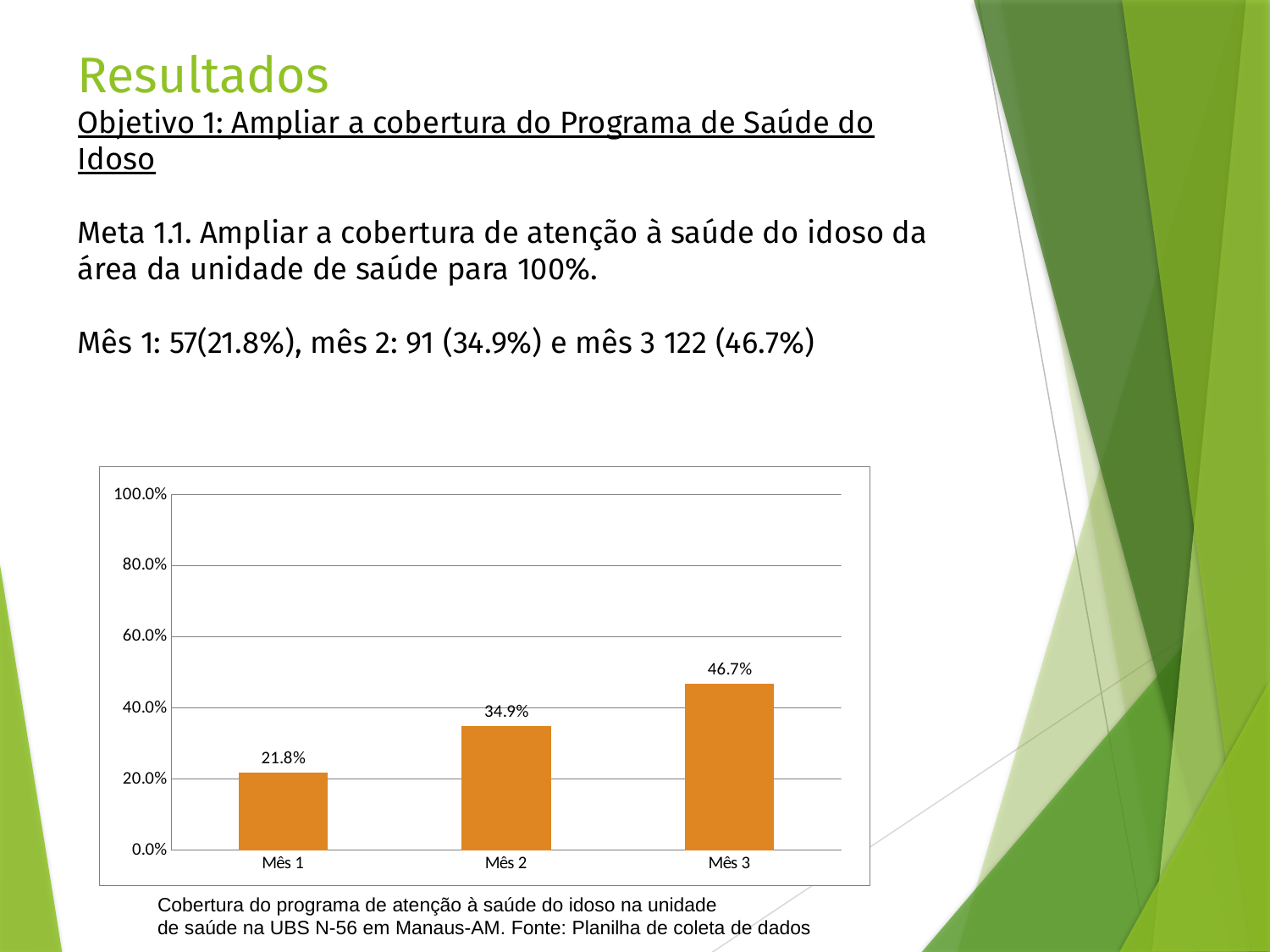

# Resultados Objetivo 1: Ampliar a cobertura do Programa de Saúde do Idoso Meta 1.1. Ampliar a cobertura de atenção à saúde do idoso da área da unidade de saúde para 100%. Mês 1: 57(21.8%), mês 2: 91 (34.9%) e mês 3 122 (46.7%)

### Chart

| Category | Cobertura do programa de atenção à saúde do idoso na unidade de saúde |
|---|---|
| Mês 1 | 0.21839080459770116 |
| Mês 2 | 0.3486590038314176 |
| Mês 3 | 0.4674329501915709 |
Cobertura do programa de atenção à saúde do idoso na unidade
de saúde na UBS N-56 em Manaus-AM. Fonte: Planilha de coleta de dados